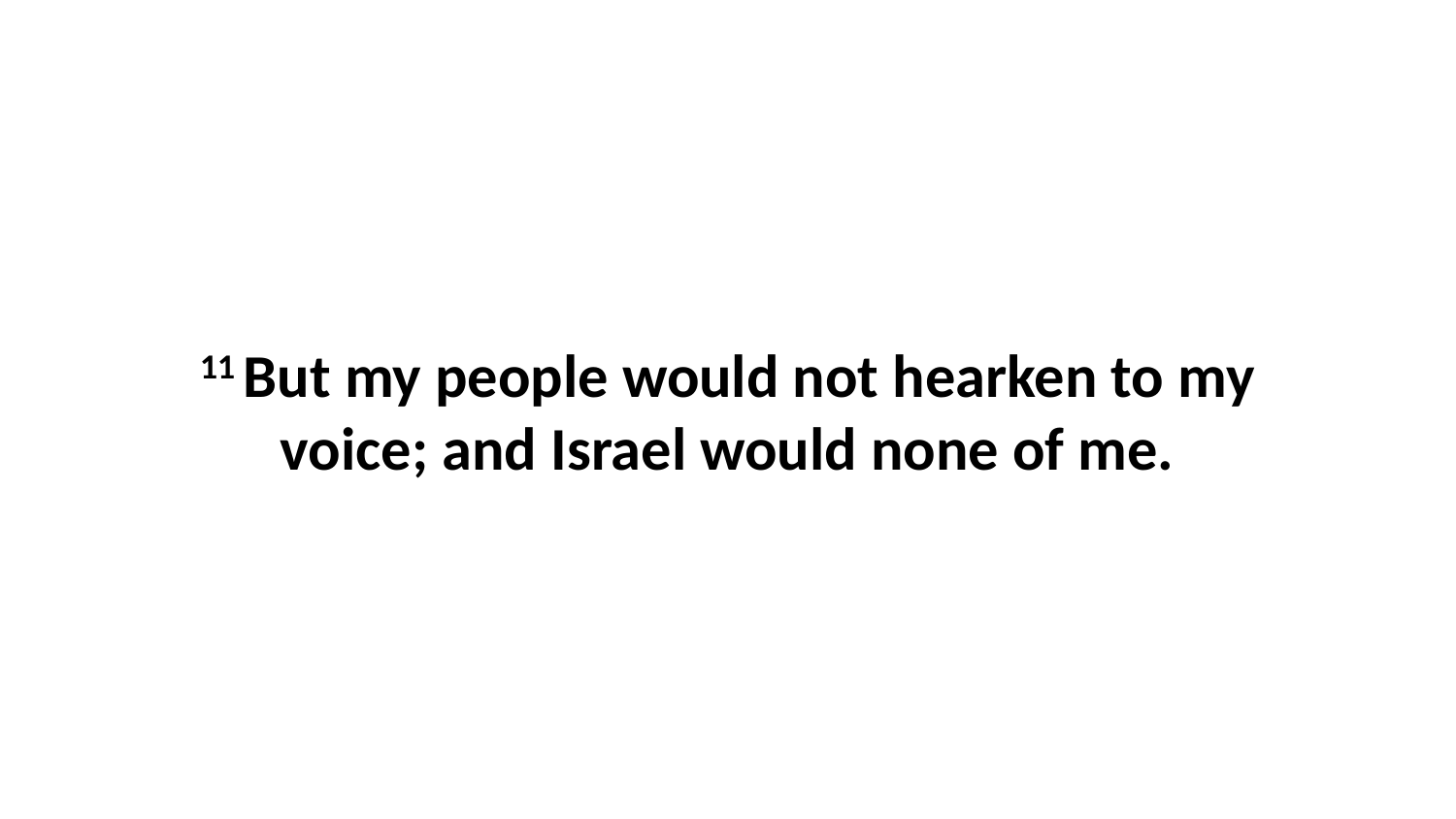

11 But my people would not hearken to my voice; and Israel would none of me.